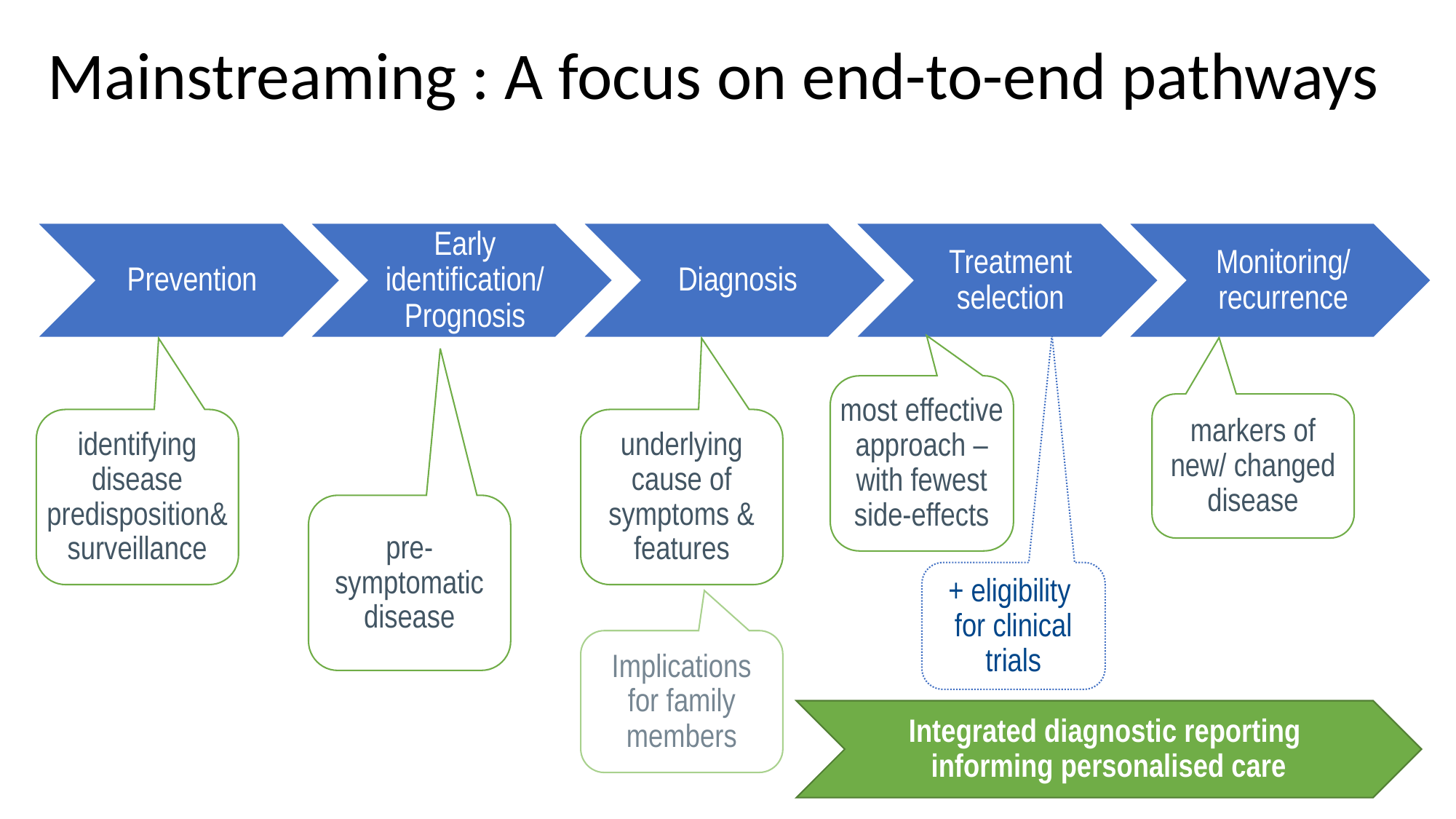

# Mainstreaming : A focus on end-to-end pathways
Prevention
Early identification/ Prognosis
Diagnosis
Treatment selection
Monitoring/ recurrence
most effective approach – with fewest side-effects
markers of new/ changed disease
identifying disease predisposition& surveillance
underlying cause of symptoms & features
pre-symptomatic disease
+ eligibility
for clinical trials
Implications
for family members
Integrated diagnostic reporting
informing personalised care